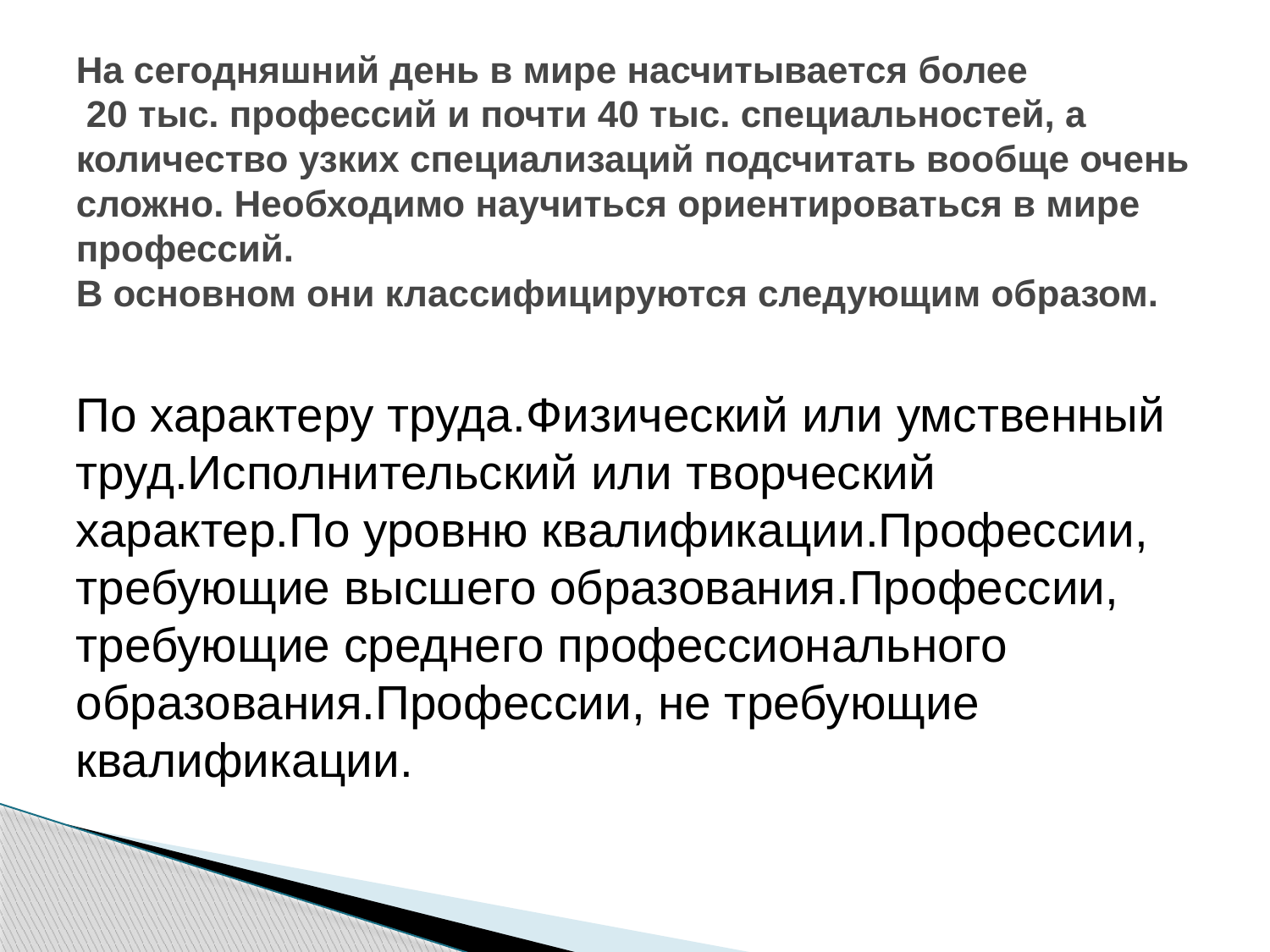

# На сегодняшний день в мире насчитывается более 20 тыс. профессий и почти 40 тыс. специальностей, а количество узких специализаций подсчитать вообще очень сложно. Необходимо научиться ориентироваться в мире профессий. В основном они классифицируются следующим образом.

По характеру труда.Физический или умственный труд.Исполнительский или творческий характер.По уровню квалификации.Профессии, требующие высшего образования.Профессии, требующие среднего профессионального образования.Профессии, не требующие квалификации.